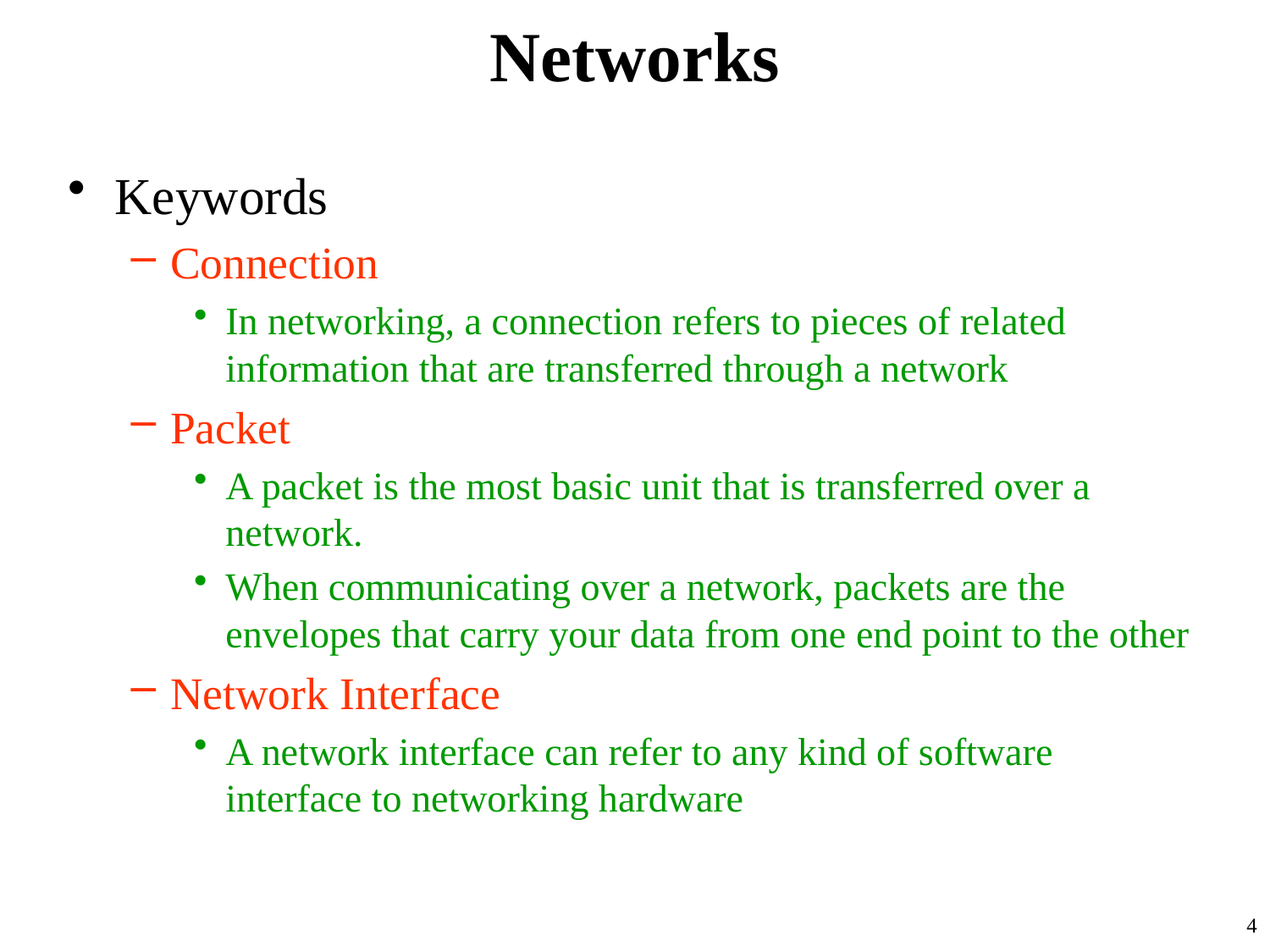

# Networks
Keywords
Connection
In networking, a connection refers to pieces of related information that are transferred through a network
Packet
A packet is the most basic unit that is transferred over a network.
When communicating over a network, packets are the envelopes that carry your data from one end point to the other
Network Interface
A network interface can refer to any kind of software interface to networking hardware
4